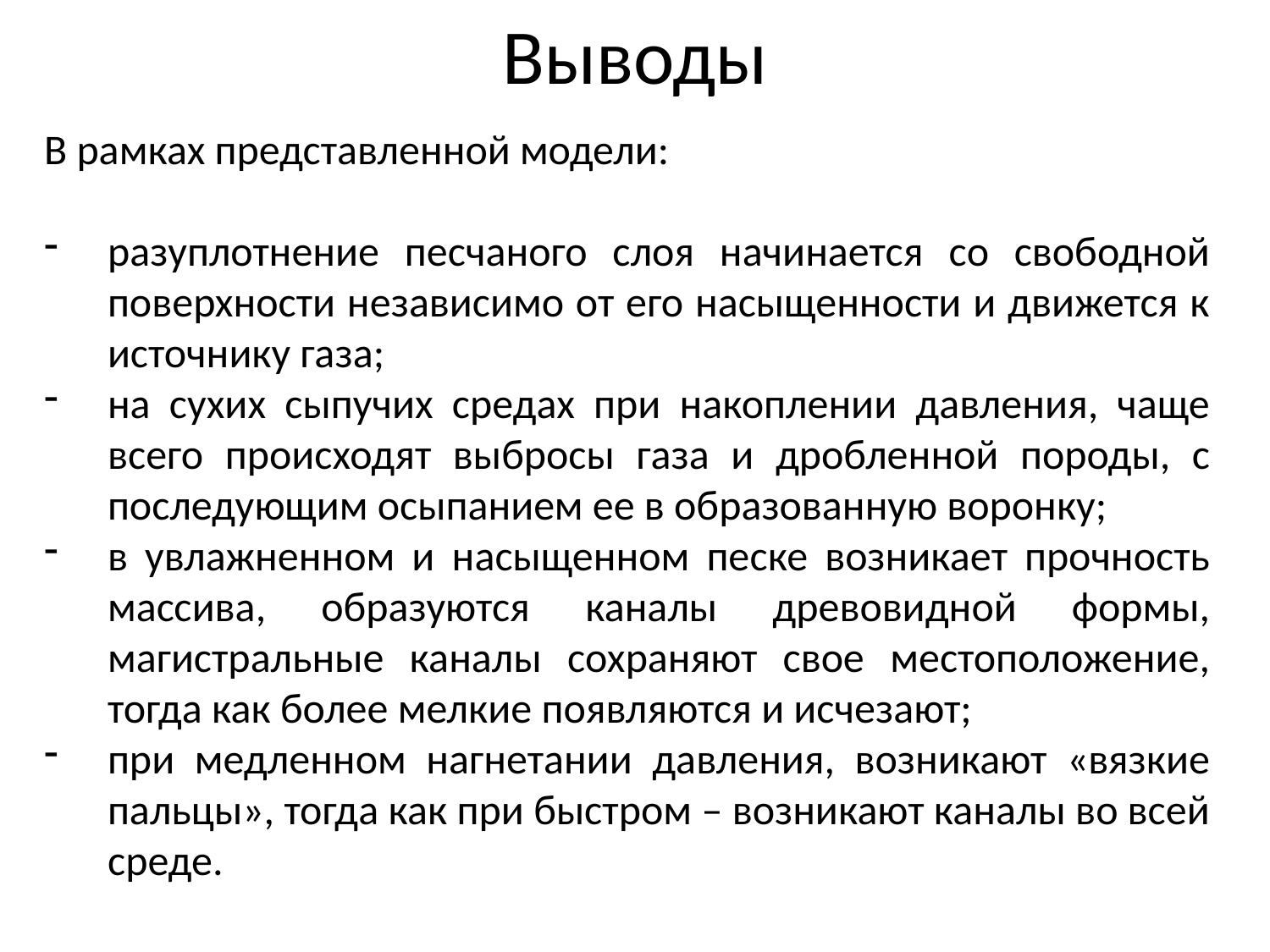

# Выводы
В рамках представленной модели:

разуплотнение песчаного слоя начинается со свободной поверхности независимо от его насыщенности и движется к источнику газа;
на сухих сыпучих средах при накоплении давления, чаще всего происходят выбросы газа и дробленной породы, с последующим осыпанием ее в образованную воронку;
в увлажненном и насыщенном песке возникает прочность массива, образуются каналы древовидной формы, магистральные каналы сохраняют свое местоположение, тогда как более мелкие появляются и исчезают;
при медленном нагнетании давления, возникают «вязкие пальцы», тогда как при быстром – возникают каналы во всей среде.